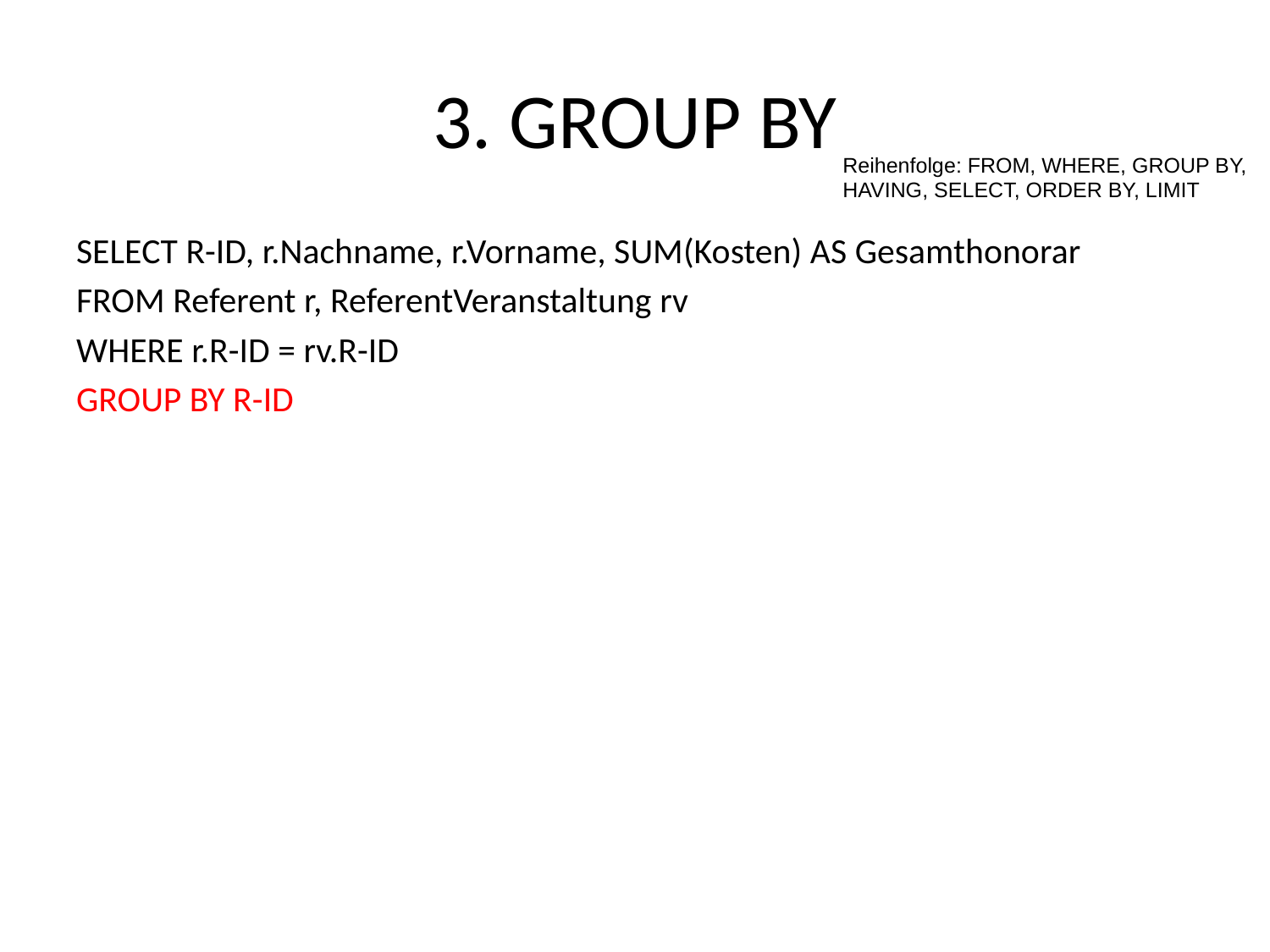

# 3. GROUP BY
Reihenfolge: FROM, WHERE, GROUP BY, HAVING, SELECT, ORDER BY, LIMIT
SELECT R-ID, r.Nachname, r.Vorname, SUM(Kosten) AS Gesamthonorar
FROM Referent r, ReferentVeranstaltung rv
WHERE r.R-ID = rv.R-ID
GROUP BY R-ID